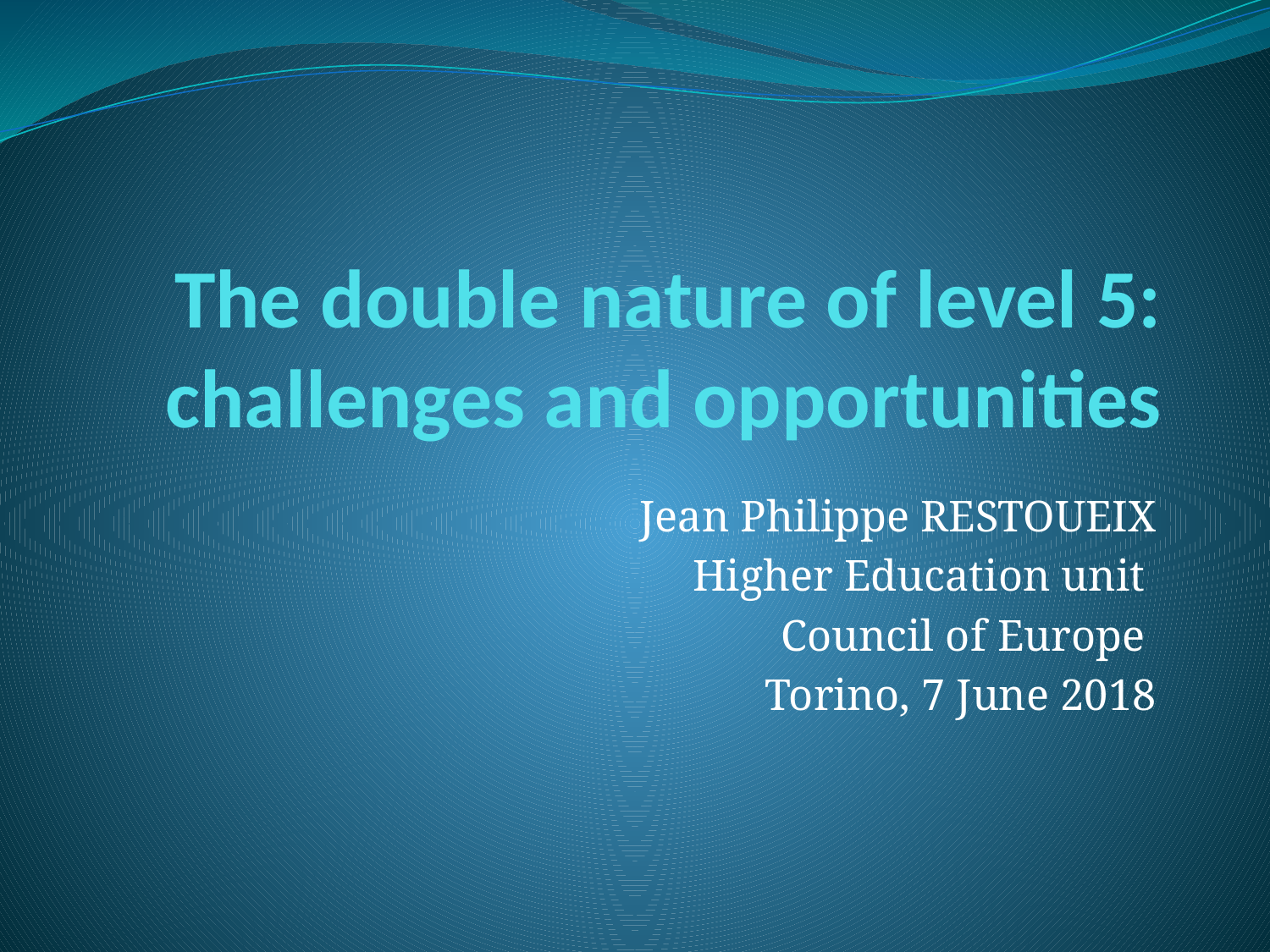

# The double nature of level 5: challenges and opportunities
Jean Philippe RESTOUEIX
Higher Education unit
Council of Europe
Torino, 7 June 2018